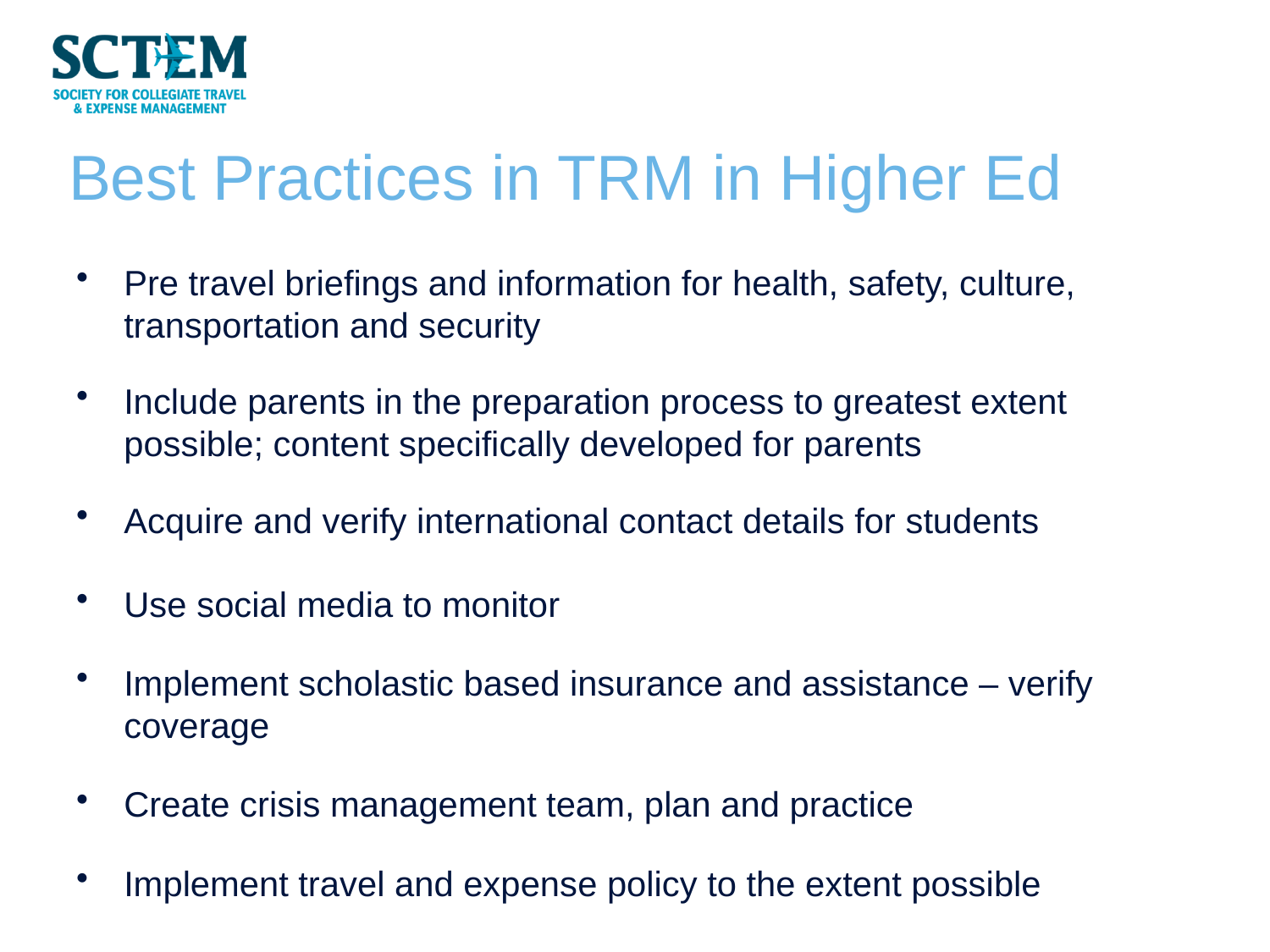

# Best Practices in TRM in Higher Ed
Pre travel briefings and information for health, safety, culture, transportation and security

Include parents in the preparation process to greatest extent possible; content specifically developed for parents

Acquire and verify international contact details for students

Use social media to monitor

Implement scholastic based insurance and assistance – verify coverage

Create crisis management team, plan and practice

Implement travel and expense policy to the extent possible